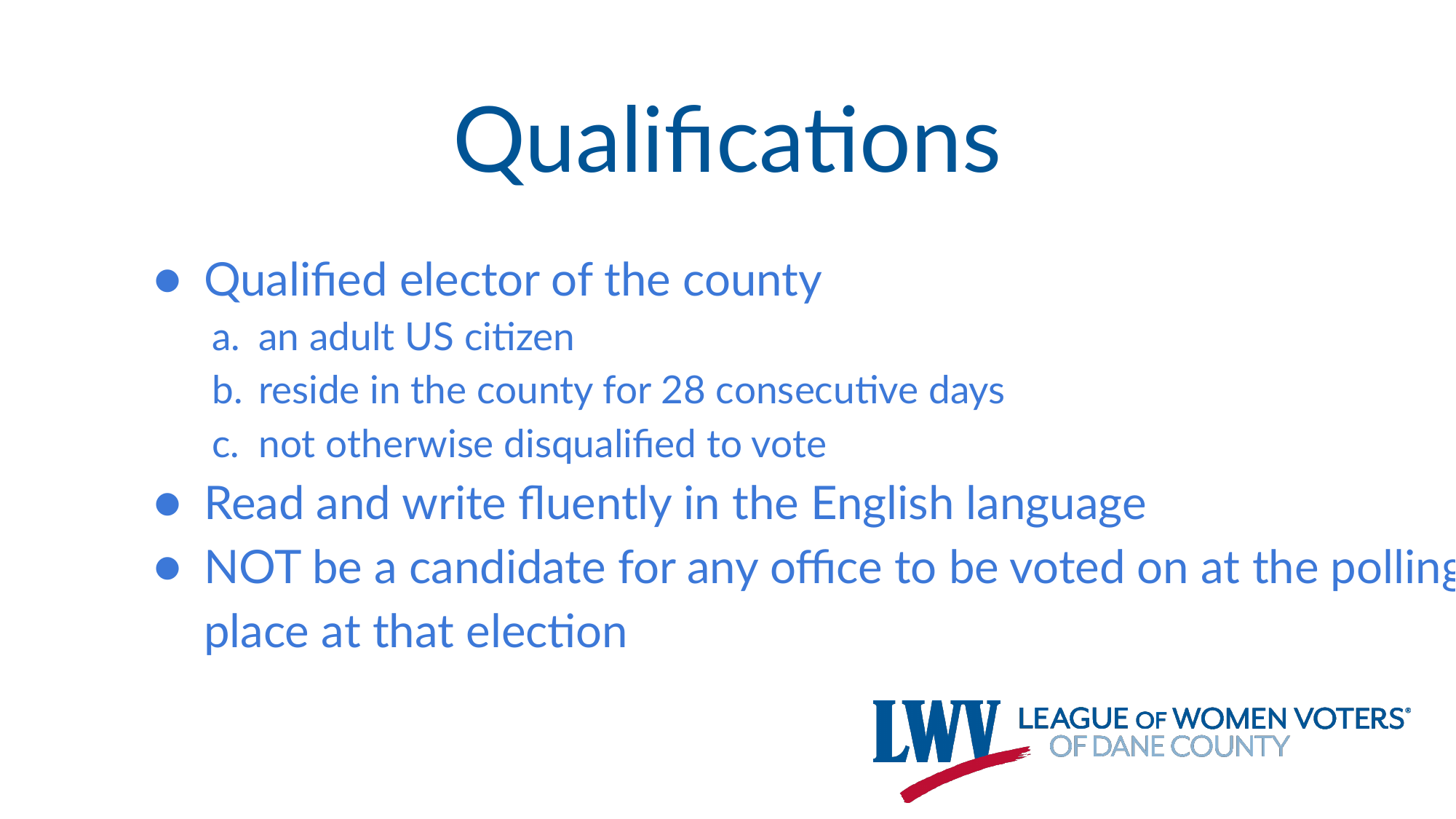

# Qualifications
Qualified elector of the county
an adult US citizen
reside in the county for 28 consecutive days
not otherwise disqualified to vote
Read and write fluently in the English language
NOT be a candidate for any office to be voted on at the polling place at that election